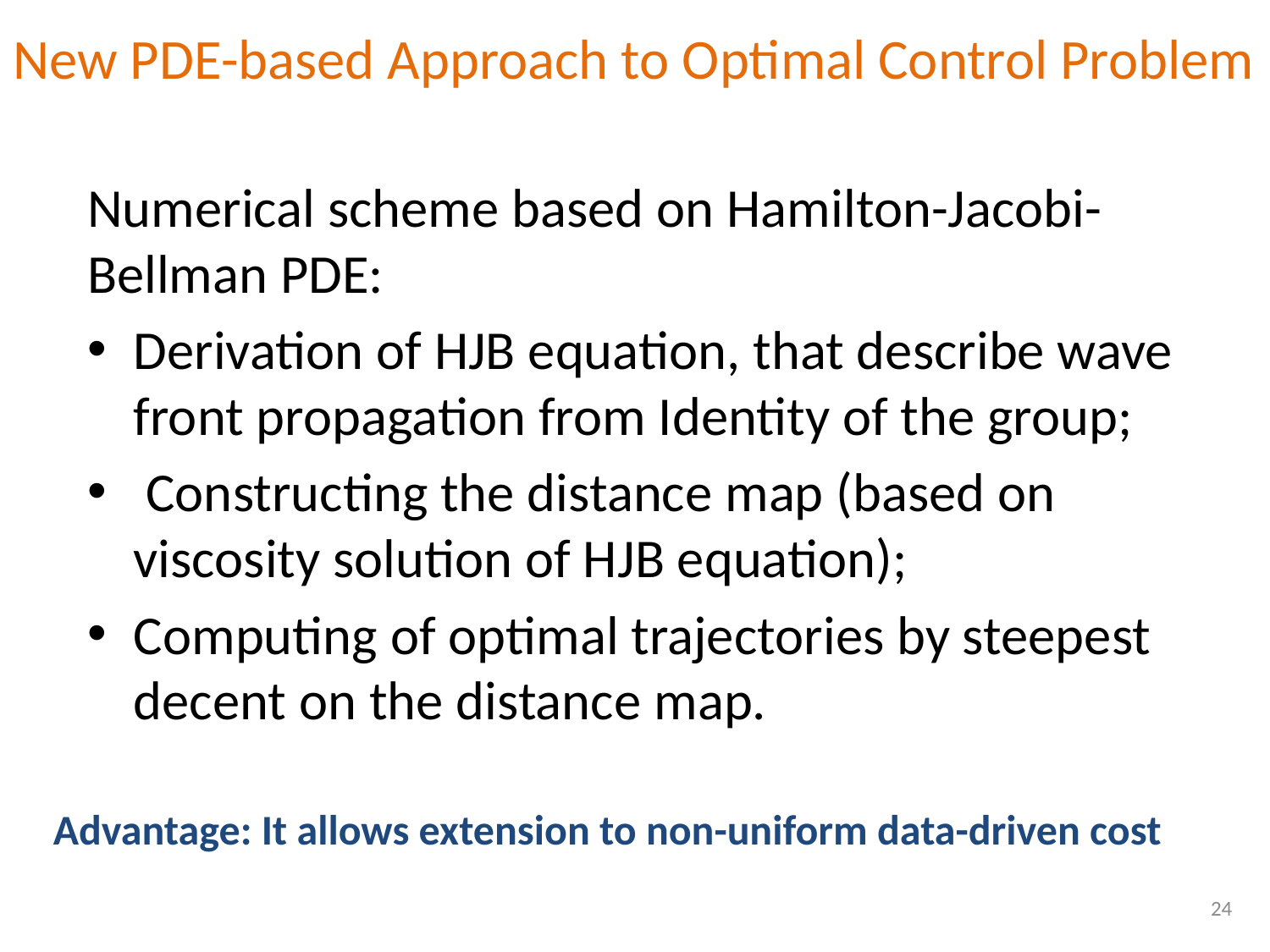

New PDE-based Approach to Optimal Control Problem
Numerical scheme based on Hamilton-Jacobi-Bellman PDE:
Derivation of HJB equation, that describe wave front propagation from Identity of the group;
 Constructing the distance map (based on viscosity solution of HJB equation);
Computing of optimal trajectories by steepest decent on the distance map.
Advantage: It allows extension to non-uniform data-driven cost
24